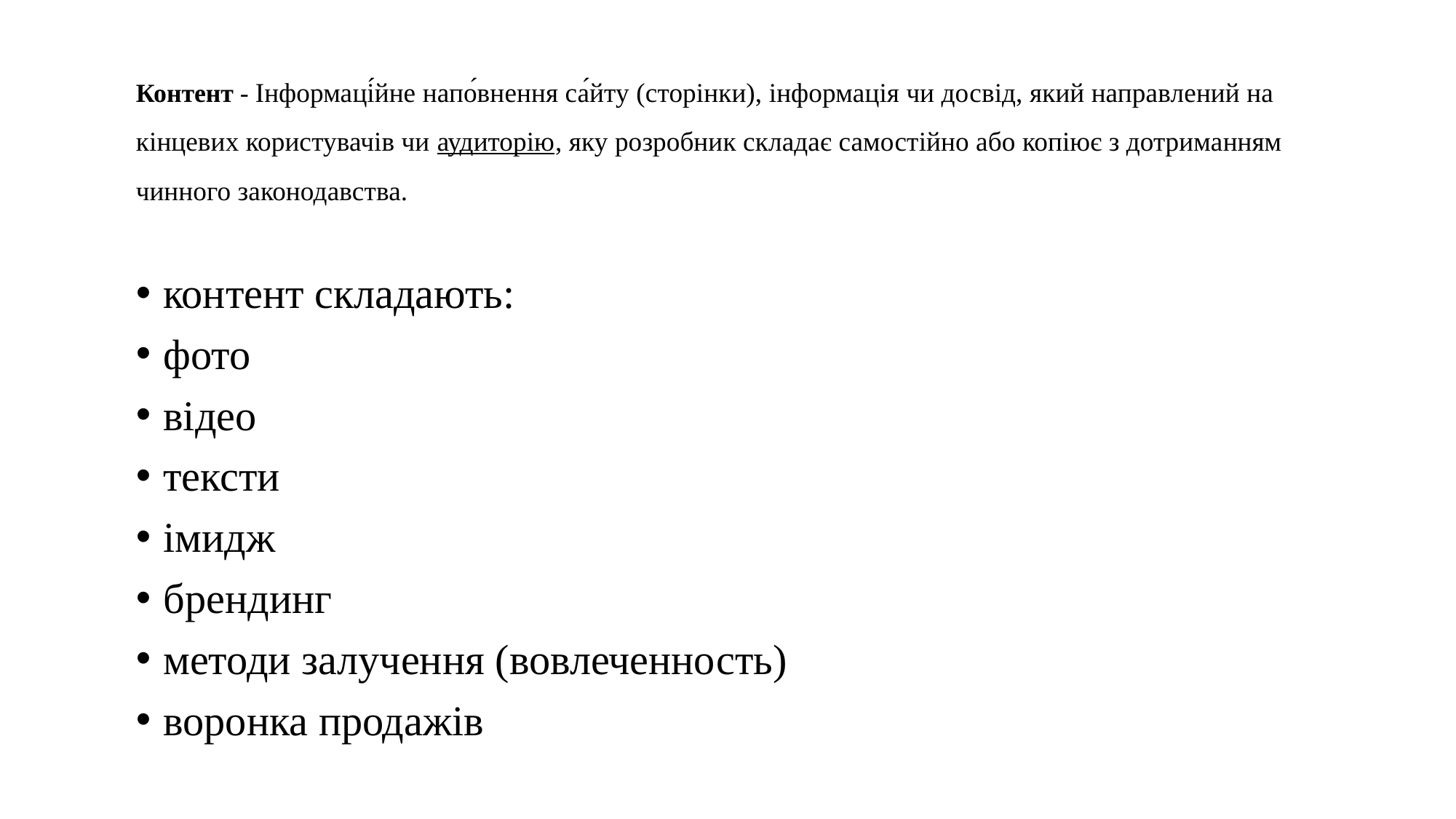

# Контент - Інформаці́йне напо́внення са́йту (сторінки), інформація чи досвід, який направлений на кінцевих користувачів чи аудиторію, яку розробник складає самостійно або копіює з дотриманням чинного законодавства.
контент складають:
фото
відео
тексти
імидж
брендинг
методи залучення (вовлеченность)
воронка продажів